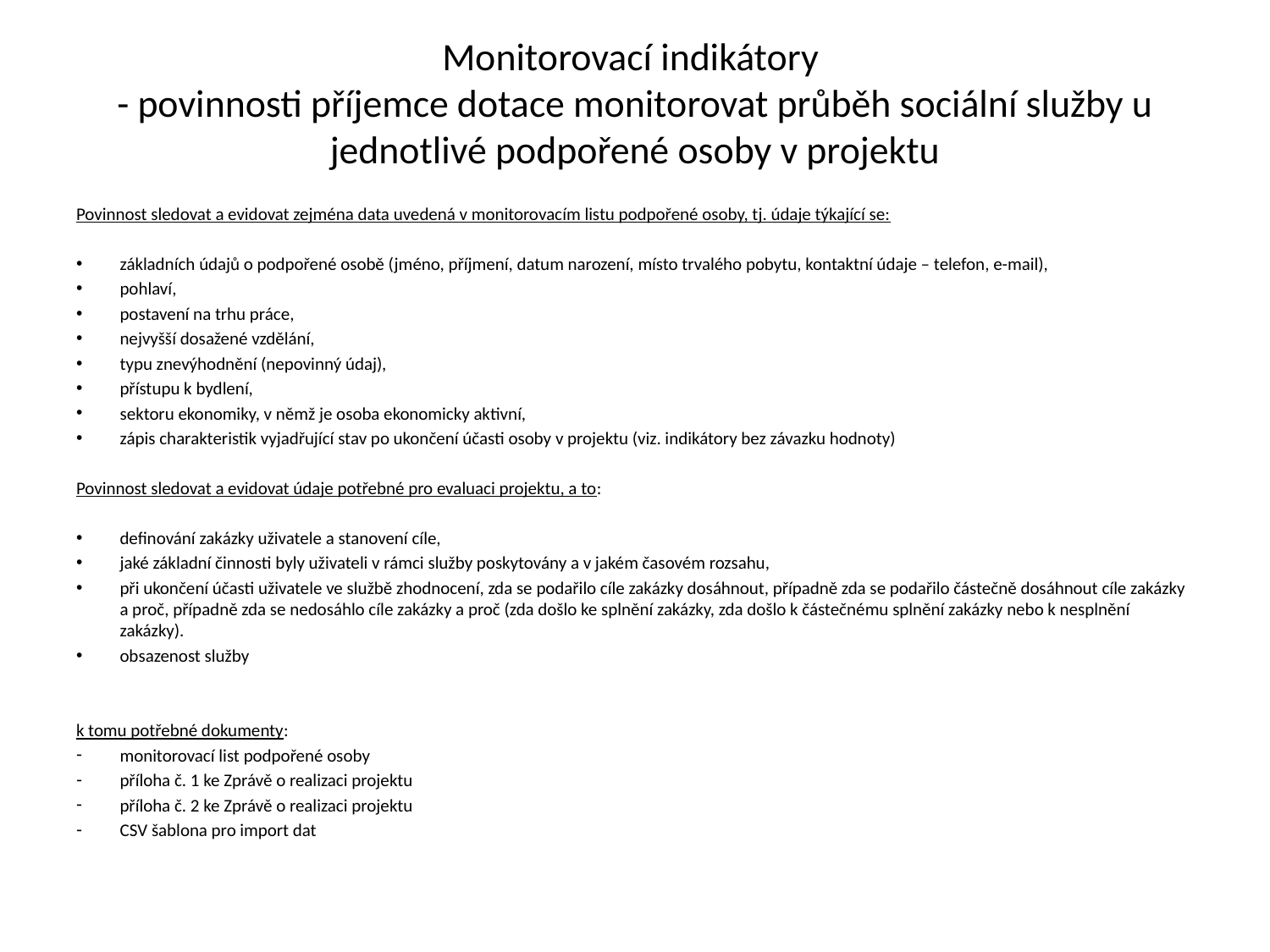

# Monitorovací indikátory - povinnosti příjemce dotace monitorovat průběh sociální služby u jednotlivé podpořené osoby v projektu
Povinnost sledovat a evidovat zejména data uvedená v monitorovacím listu podpořené osoby, tj. údaje týkající se:

základních údajů o podpořené osobě (jméno, příjmení, datum narození, místo trvalého pobytu, kontaktní údaje – telefon, e-mail),
pohlaví,
postavení na trhu práce,
nejvyšší dosažené vzdělání,
typu znevýhodnění (nepovinný údaj),
přístupu k bydlení,
sektoru ekonomiky, v němž je osoba ekonomicky aktivní,
zápis charakteristik vyjadřující stav po ukončení účasti osoby v projektu (viz. indikátory bez závazku hodnoty)

Povinnost sledovat a evidovat údaje potřebné pro evaluaci projektu, a to:

definování zakázky uživatele a stanovení cíle,
jaké základní činnosti byly uživateli v rámci služby poskytovány a v jakém časovém rozsahu,
při ukončení účasti uživatele ve službě zhodnocení, zda se podařilo cíle zakázky dosáhnout, případně zda se podařilo částečně dosáhnout cíle zakázky a proč, případně zda se nedosáhlo cíle zakázky a proč (zda došlo ke splnění zakázky, zda došlo k částečnému splnění zakázky nebo k nesplnění zakázky).
obsazenost služby

k tomu potřebné dokumenty:
monitorovací list podpořené osoby
příloha č. 1 ke Zprávě o realizaci projektu
příloha č. 2 ke Zprávě o realizaci projektu
CSV šablona pro import dat